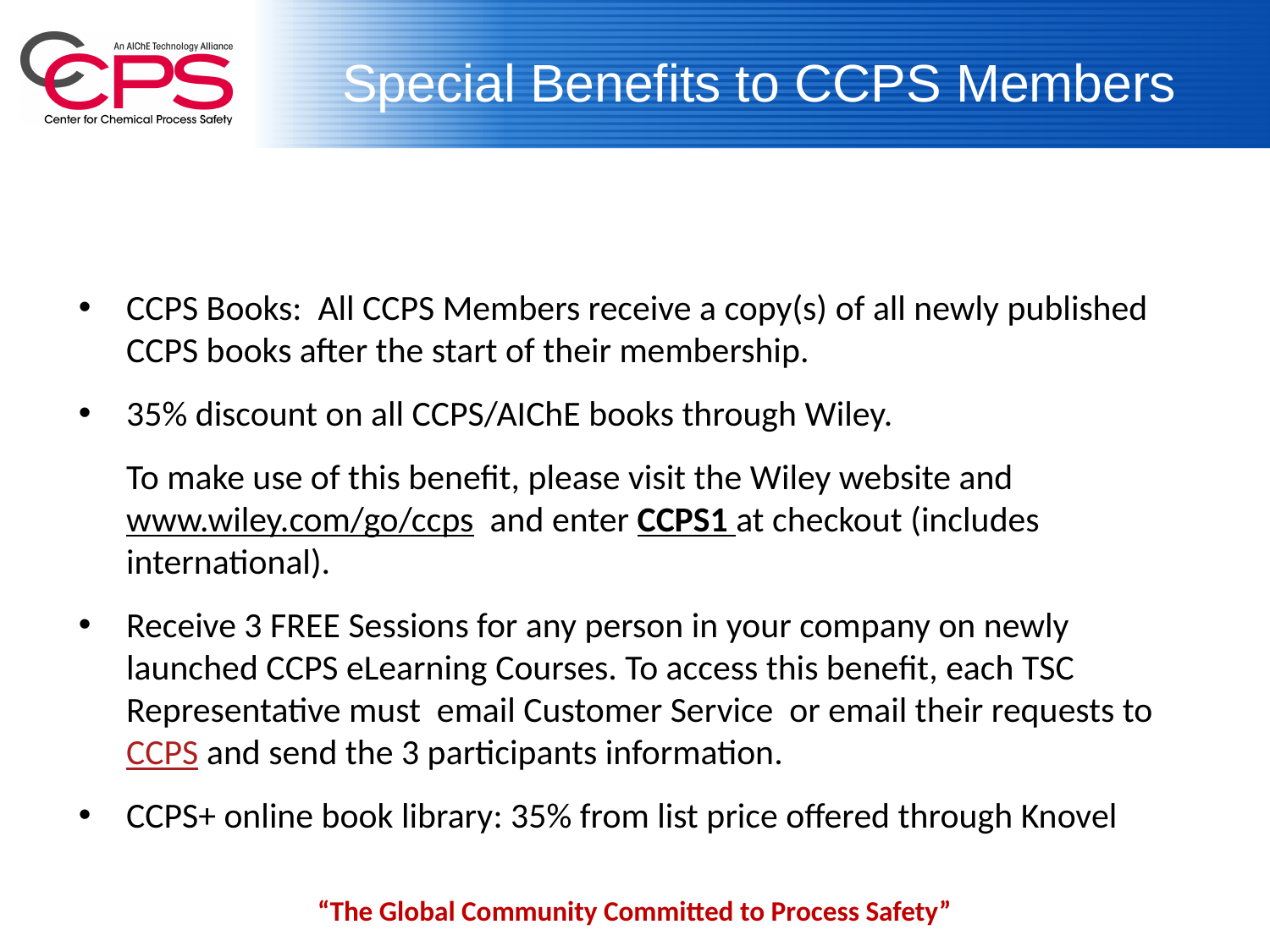

# Special Benefits to CCPS Members
CCPS Books:  All CCPS Members receive a copy(s) of all newly published CCPS books after the start of their membership.
35% discount on all CCPS/AIChE books through Wiley.
	To make use of this benefit, please visit the Wiley website and www.wiley.com/go/ccps  and enter CCPS1 at checkout (includes international).
Receive 3 FREE Sessions for any person in your company on newly launched CCPS eLearning Courses. To access this benefit, each TSC Representative must  email Customer Service  or email their requests to CCPS and send the 3 participants information.
CCPS+ online book library: 35% from list price offered through Knovel
“The Global Community Committed to Process Safety”